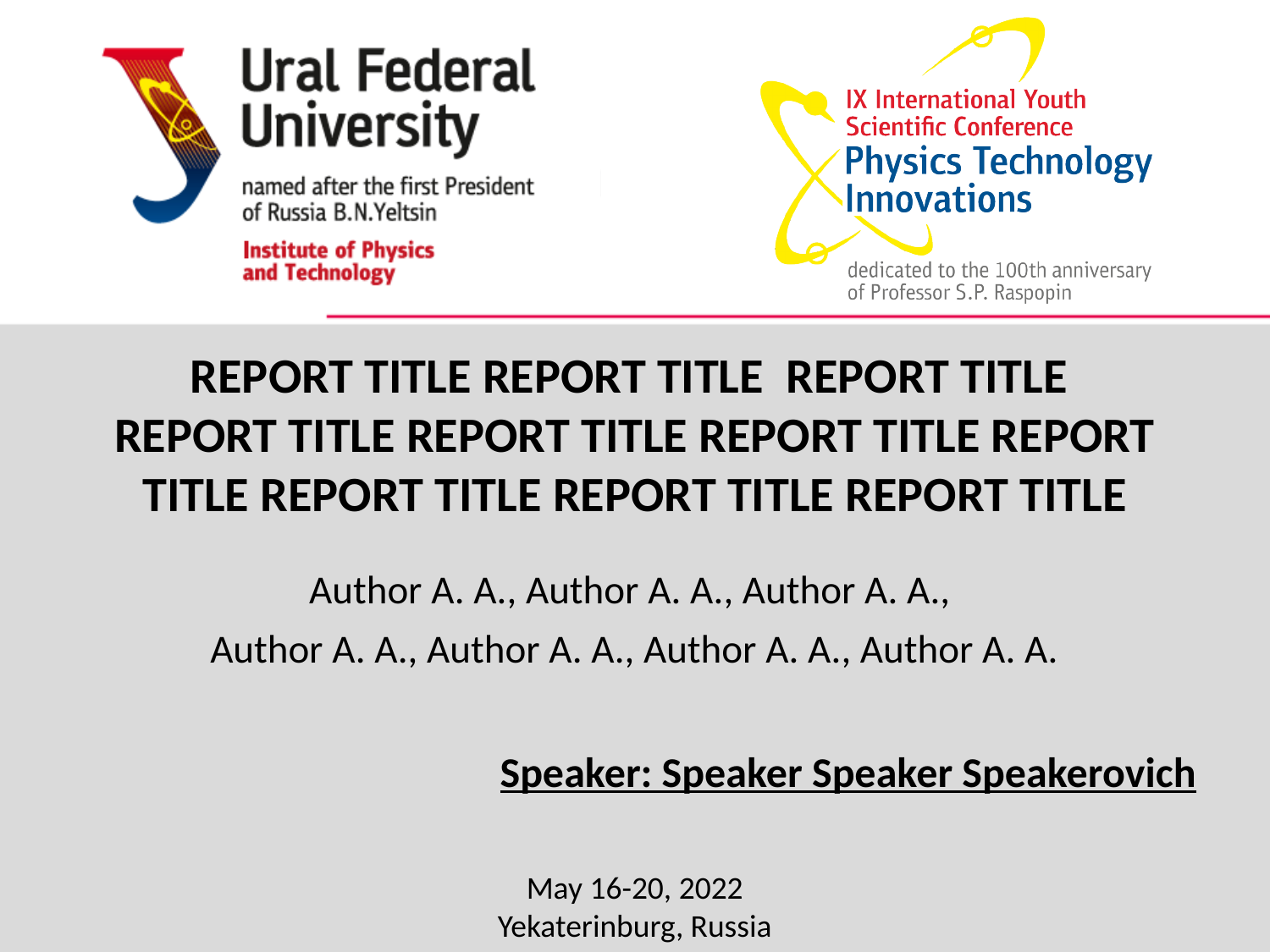

REPORT TITLE REPORT TITLE  REPORT TITLE
REPORT TITLE REPORT TITLE REPORT TITLE REPORT TITLE REPORT TITLE REPORT TITLE REPORT TITLE
Author A. A., Author A. A., Author A. A.,
Author A. A., Author A. A., Author A. A., Author A. A.
Speaker: Speaker Speaker Speakerovich